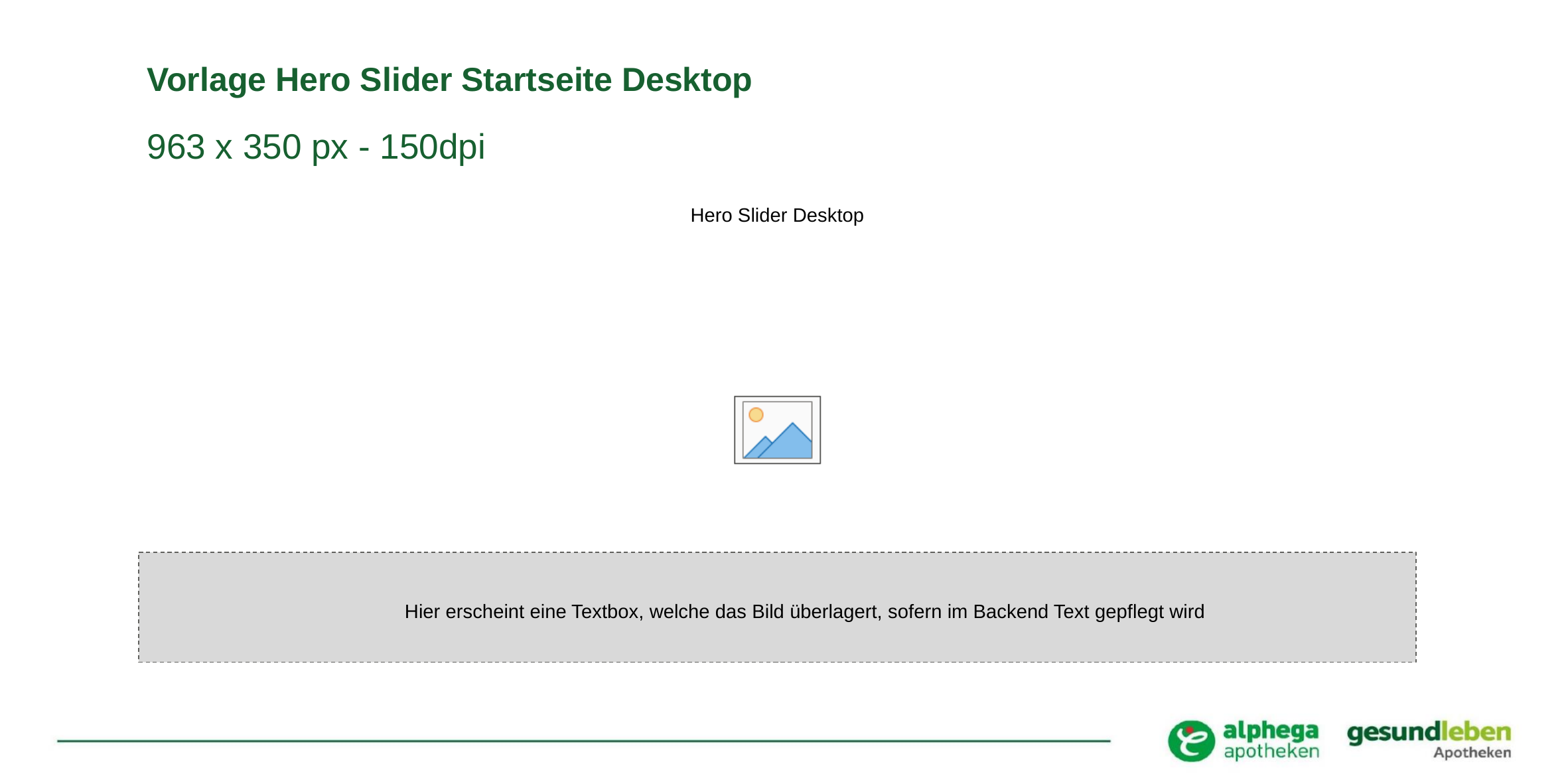

# Vorlage Hero Slider Startseite Desktop
963 x 350 px - 150dpi

Hier erscheint eine Textbox, welche das Bild überlagert, sofern im Backend Text gepflegt wird